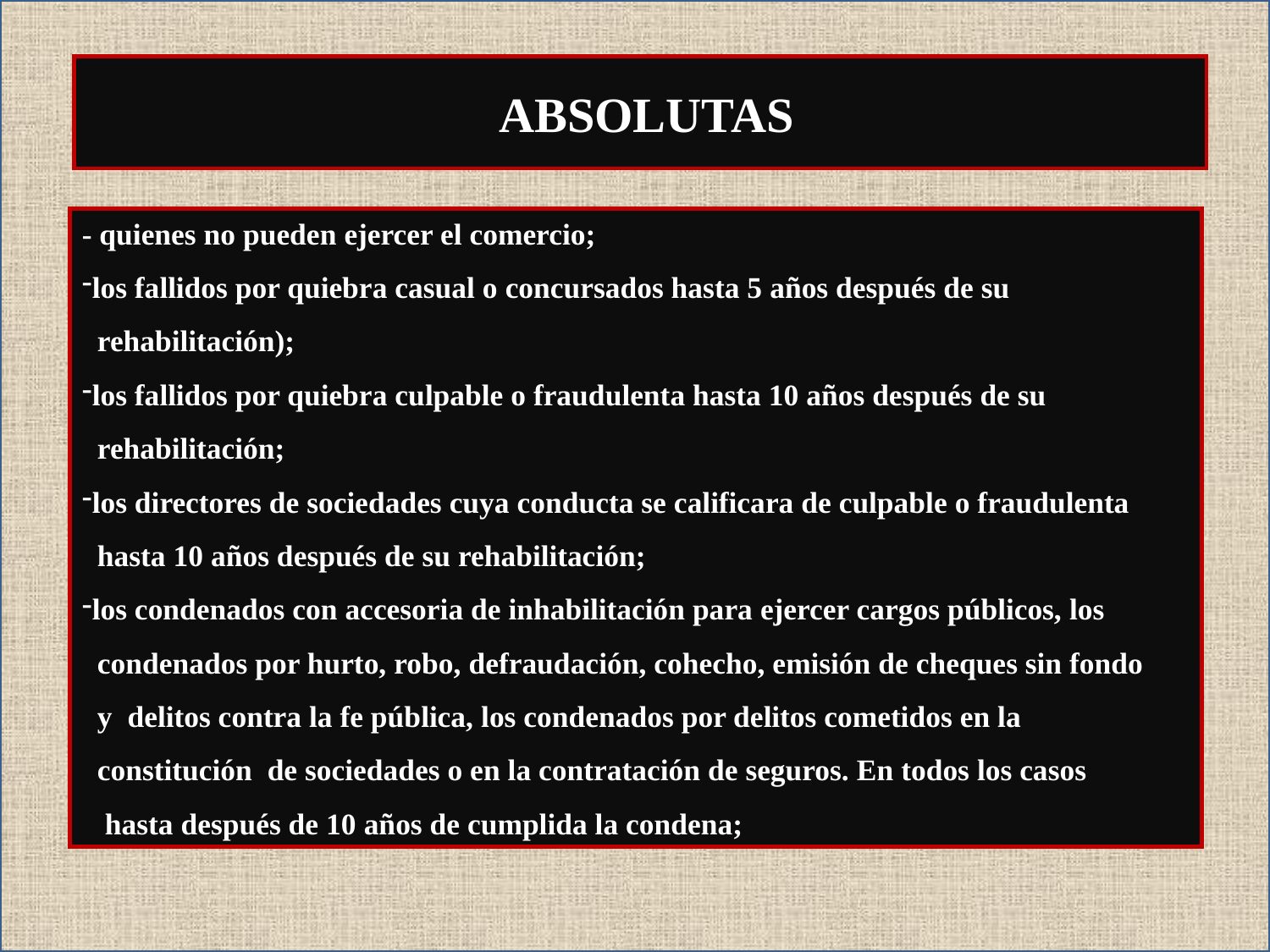

ABSOLUTAS
- quienes no pueden ejercer el comercio;
los fallidos por quiebra casual o concursados hasta 5 años después de su
  rehabilitación);
los fallidos por quiebra culpable o fraudulenta hasta 10 años después de su
  rehabilitación;
los directores de sociedades cuya conducta se calificara de culpable o fraudulenta
  hasta 10 años después de su rehabilitación;
los condenados con accesoria de inhabilitación para ejercer cargos públicos, los
  condenados por hurto, robo, defraudación, cohecho, emisión de cheques sin fondo
  y  delitos contra la fe pública, los condenados por delitos cometidos en la
  constitución  de sociedades o en la contratación de seguros. En todos los casos
   hasta después de 10 años de cumplida la condena;